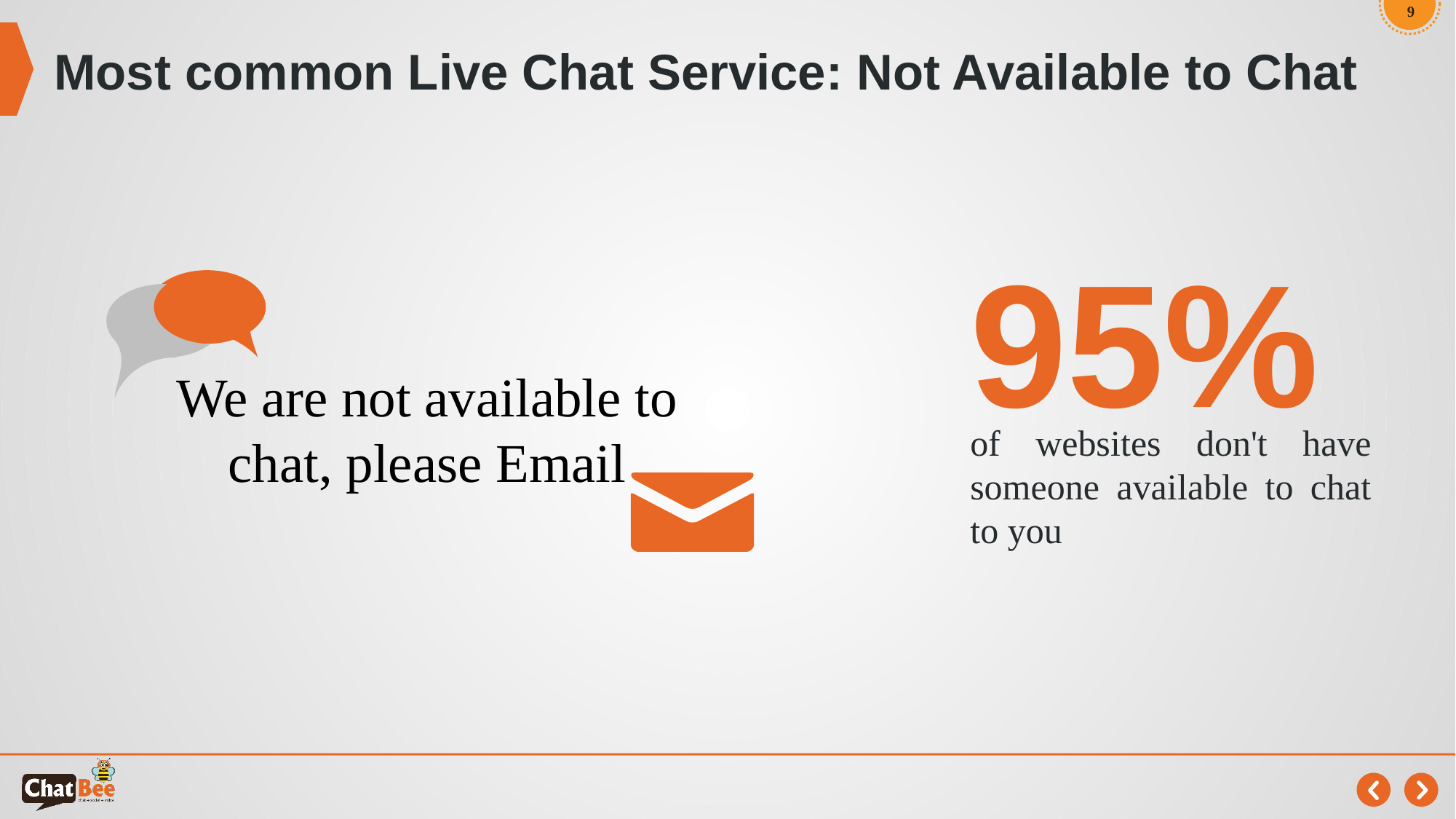

9
# Most common Live Chat Service: Not Available to Chat

95%
We are not available to chat, please Email
of websites don't have someone available to chat to you